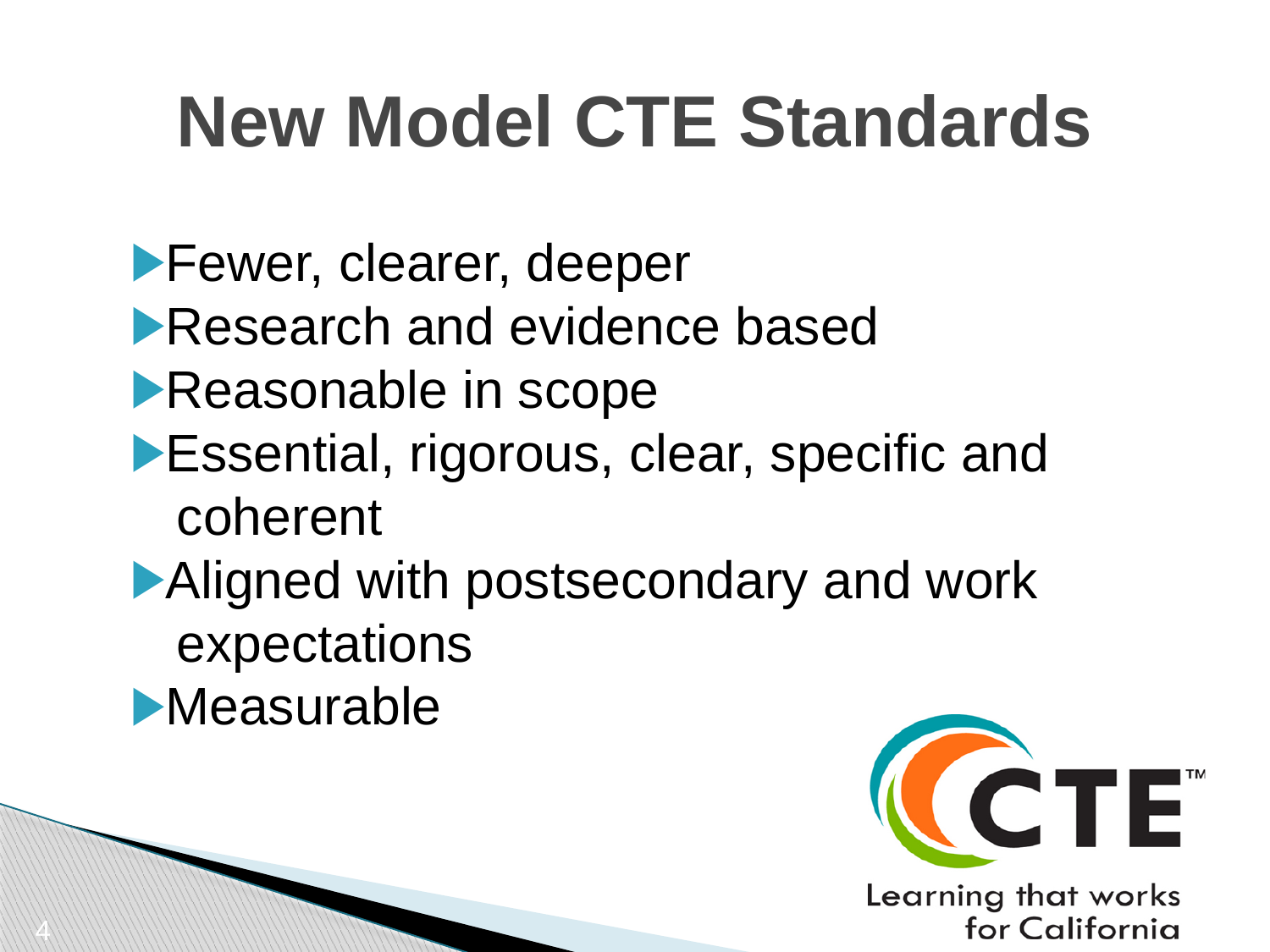

# New Model CTE Standards
Fewer, clearer, deeper
Research and evidence based
Reasonable in scope
Essential, rigorous, clear, specific and
	 coherent
Aligned with postsecondary and work
	 expectations
Measurable
4